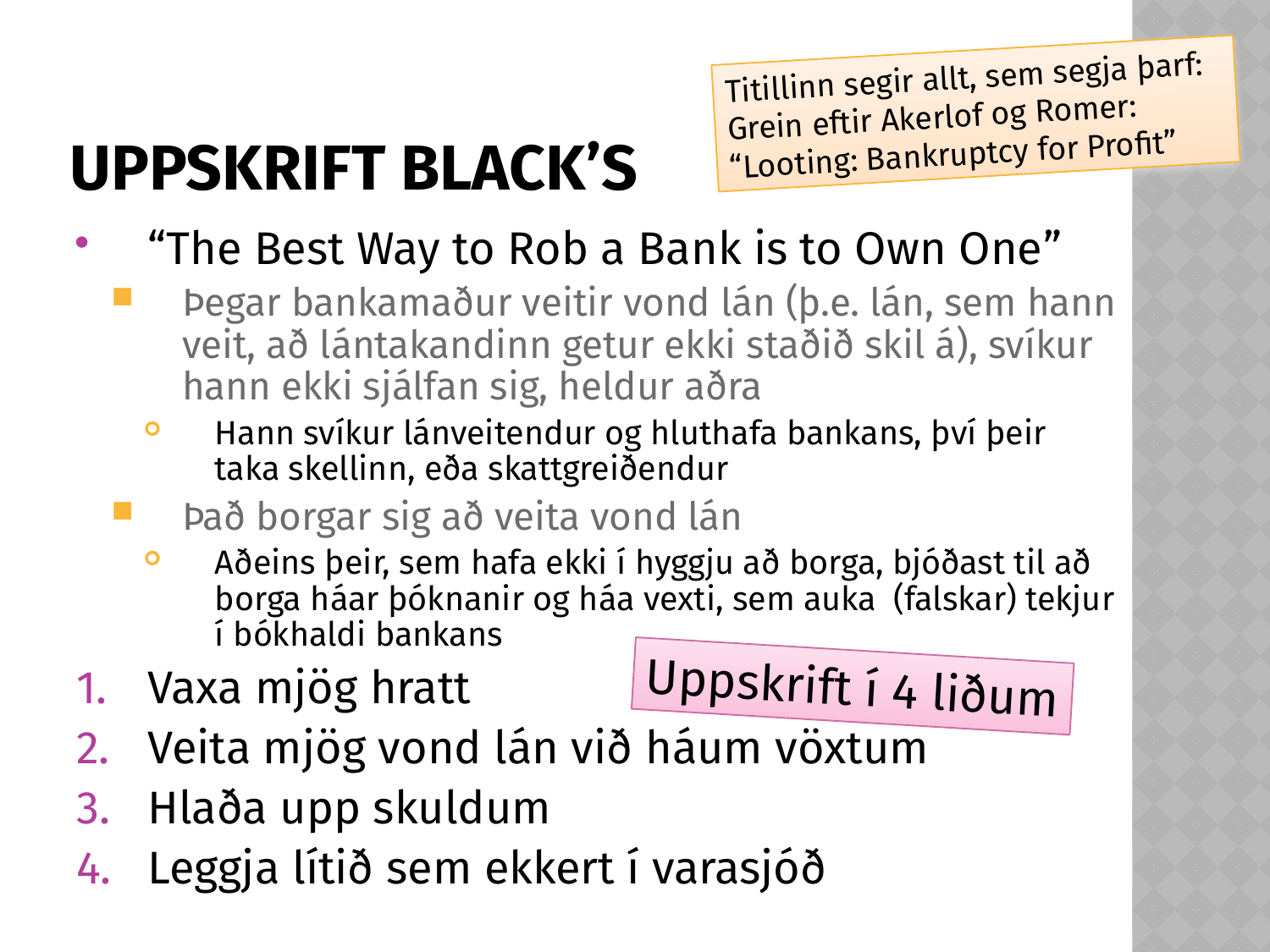

# Uppskrift Black’s
Titillinn segir allt, sem segja þarf:
Grein eftir Akerlof og Romer:
“Looting: Bankruptcy for Profit”
“The Best Way to Rob a Bank is to Own One”
Þegar bankamaður veitir vond lán (þ.e. lán, sem hann veit, að lántakandinn getur ekki staðið skil á), svíkur hann ekki sjálfan sig, heldur aðra
Hann svíkur lánveitendur og hluthafa bankans, því þeir taka skellinn, eða skattgreiðendur
Það borgar sig að veita vond lán
Aðeins þeir, sem hafa ekki í hyggju að borga, bjóðast til að borga háar þóknanir og háa vexti, sem auka  (falskar) tekjur í bókhaldi bankans
Vaxa mjög hratt
Veita mjög vond lán við háum vöxtum
Hlaða upp skuldum
Leggja lítið sem ekkert í varasjóð
Uppskrift í 4 liðum